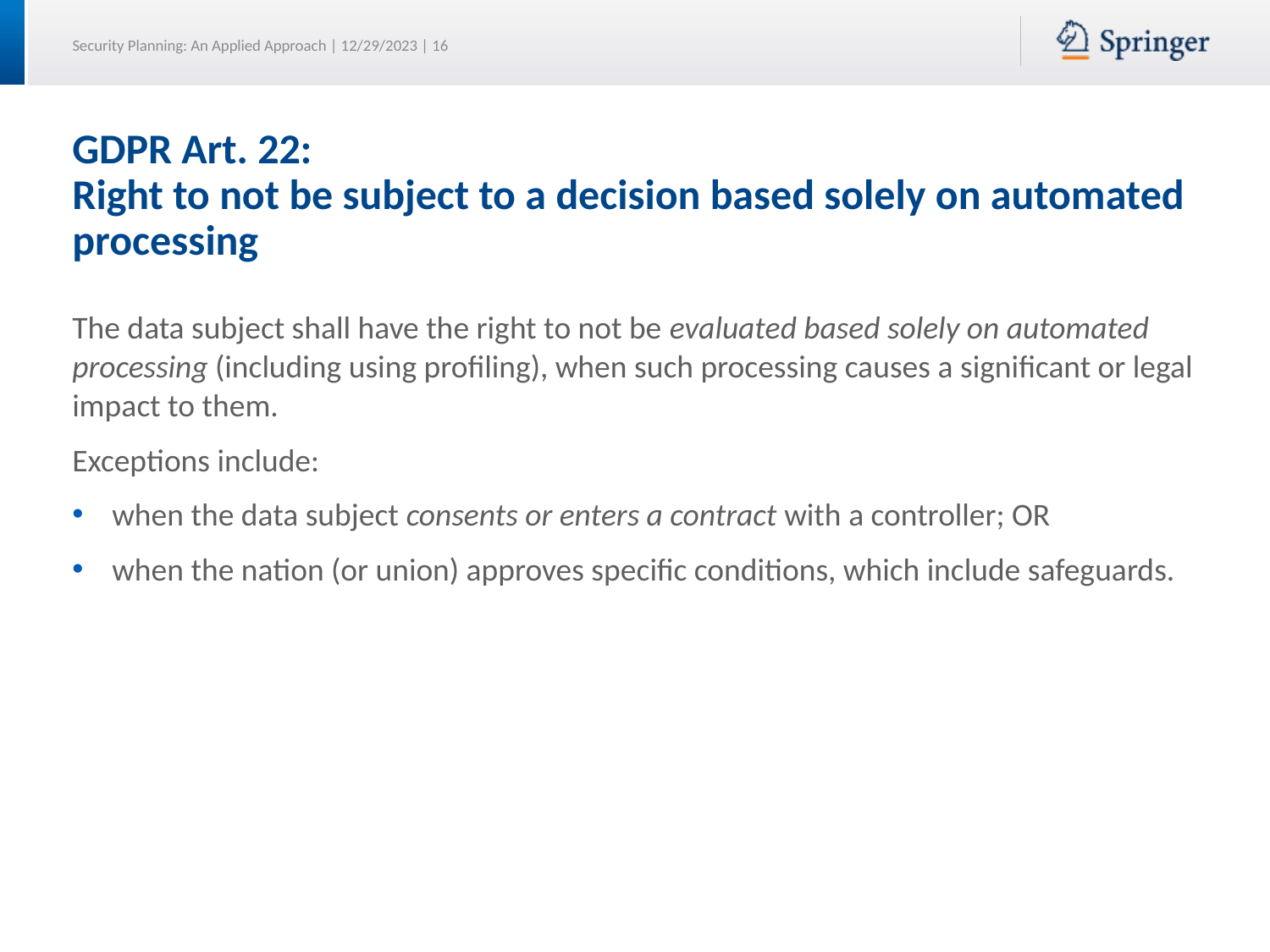

# GDPR Art. 22: Right to not be subject to a decision based solely on automated processing
The data subject shall have the right to not be evaluated based solely on automated processing (including using profiling), when such processing causes a significant or legal impact to them.
Exceptions include:
when the data subject consents or enters a contract with a controller; OR
when the nation (or union) approves specific conditions, which include safeguards.